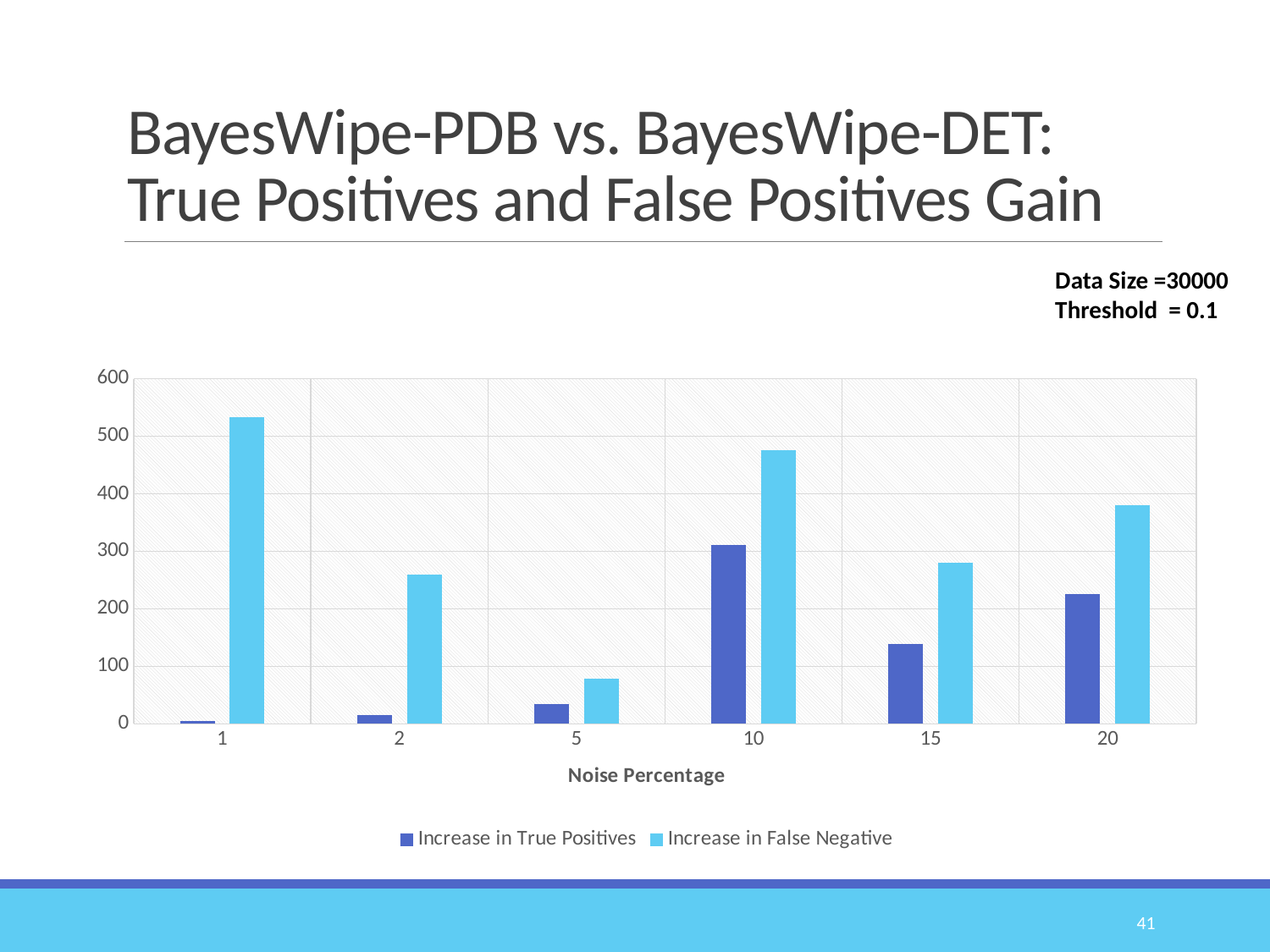

# BayesWipe-PDB vs. BayesWipe-DET: True Positives and False Positives Gain
Data Size =30000
Threshold  = 0.1

### Chart

| Category | Increase in True Positives | Increase in False Negative |
|---|---|---|
| 1 | 5.0 | 533.0 |
| 2 | 15.0 | 260.0 |
| 5 | 35.0 | 78.0 |
| 10 | 311.0 | 476.0 |
| 15 | 139.0 | 280.0 |
| 20 | 226.0 | 380.0 |
41